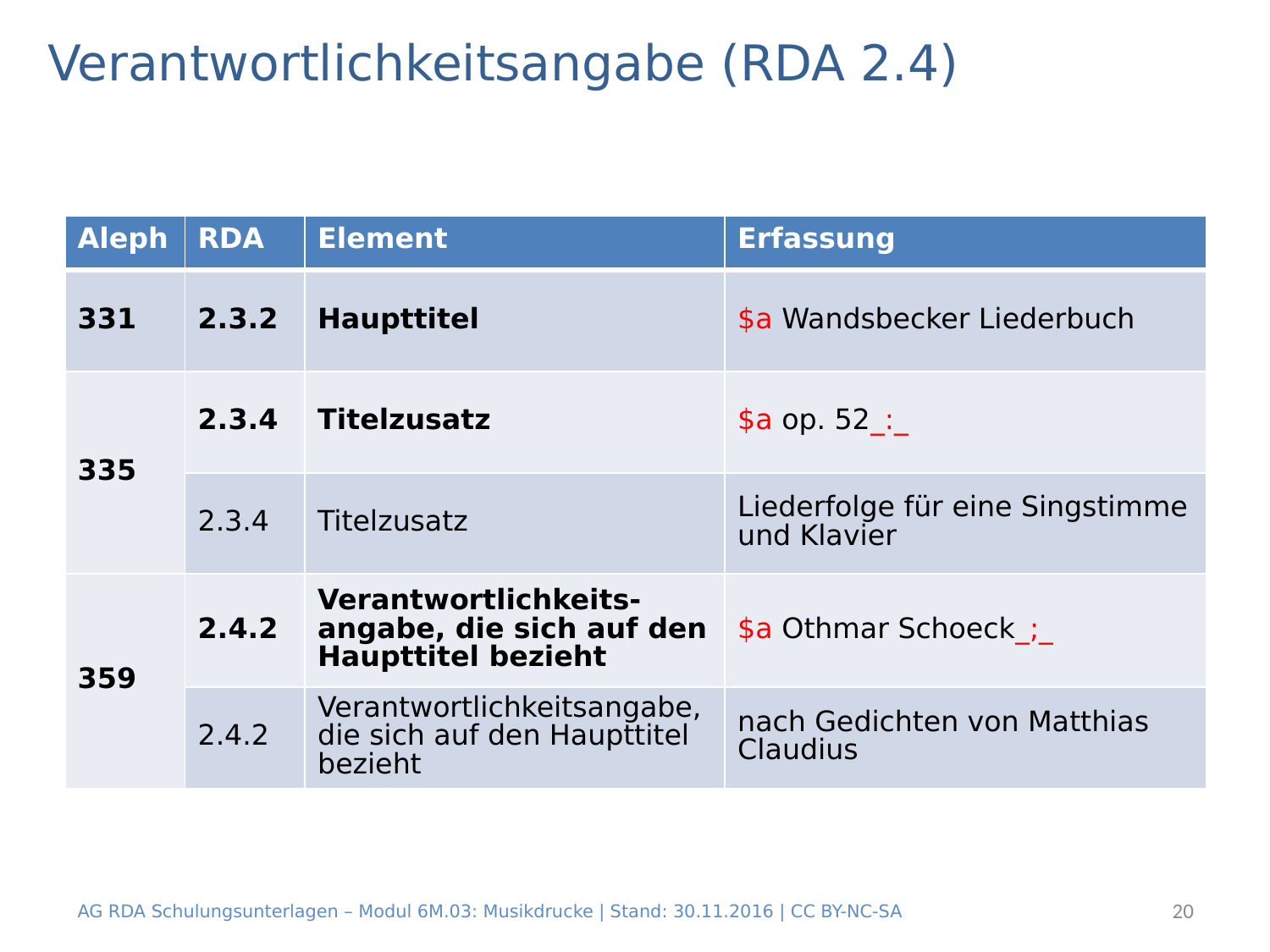

# Verantwortlichkeitsangabe (RDA 2.4)
| Aleph | RDA | Element | Erfassung |
| --- | --- | --- | --- |
| 331 | 2.3.2 | Haupttitel | $a Wandsbecker Liederbuch |
| 335 | 2.3.4 | Titelzusatz | $a op. 52\_:\_ |
|  | 2.3.4 | Titelzusatz | Liederfolge für eine Singstimme und Klavier |
| 359 | 2.4.2 | Verantwortlichkeits-angabe, die sich auf den Haupttitel bezieht | $a Othmar Schoeck\_;\_ |
|  | 2.4.2 | Verantwortlichkeitsangabe, die sich auf den Haupttitel bezieht | nach Gedichten von Matthias Claudius |
AG RDA Schulungsunterlagen – Modul 6M.03: Musikdrucke | Stand: 30.11.2016 | CC BY-NC-SA
20